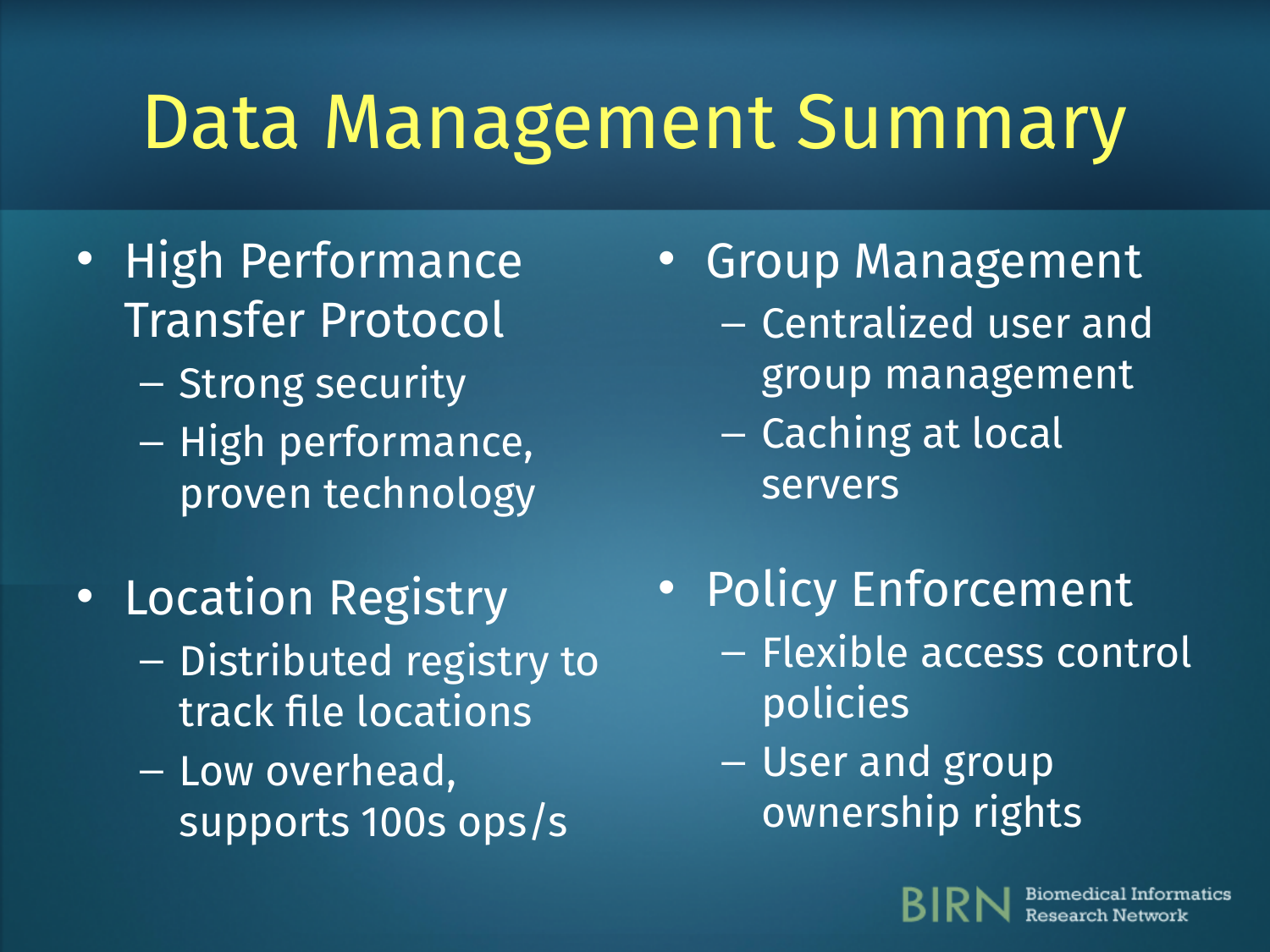

# Data Management Summary
High Performance Transfer Protocol
Strong security
High performance, proven technology

Location Registry
Distributed registry to track file locations
Low overhead, supports 100s ops/s
Group Management
Centralized user and group management
Caching at local servers

Policy Enforcement
Flexible access control policies
User and group ownership rights